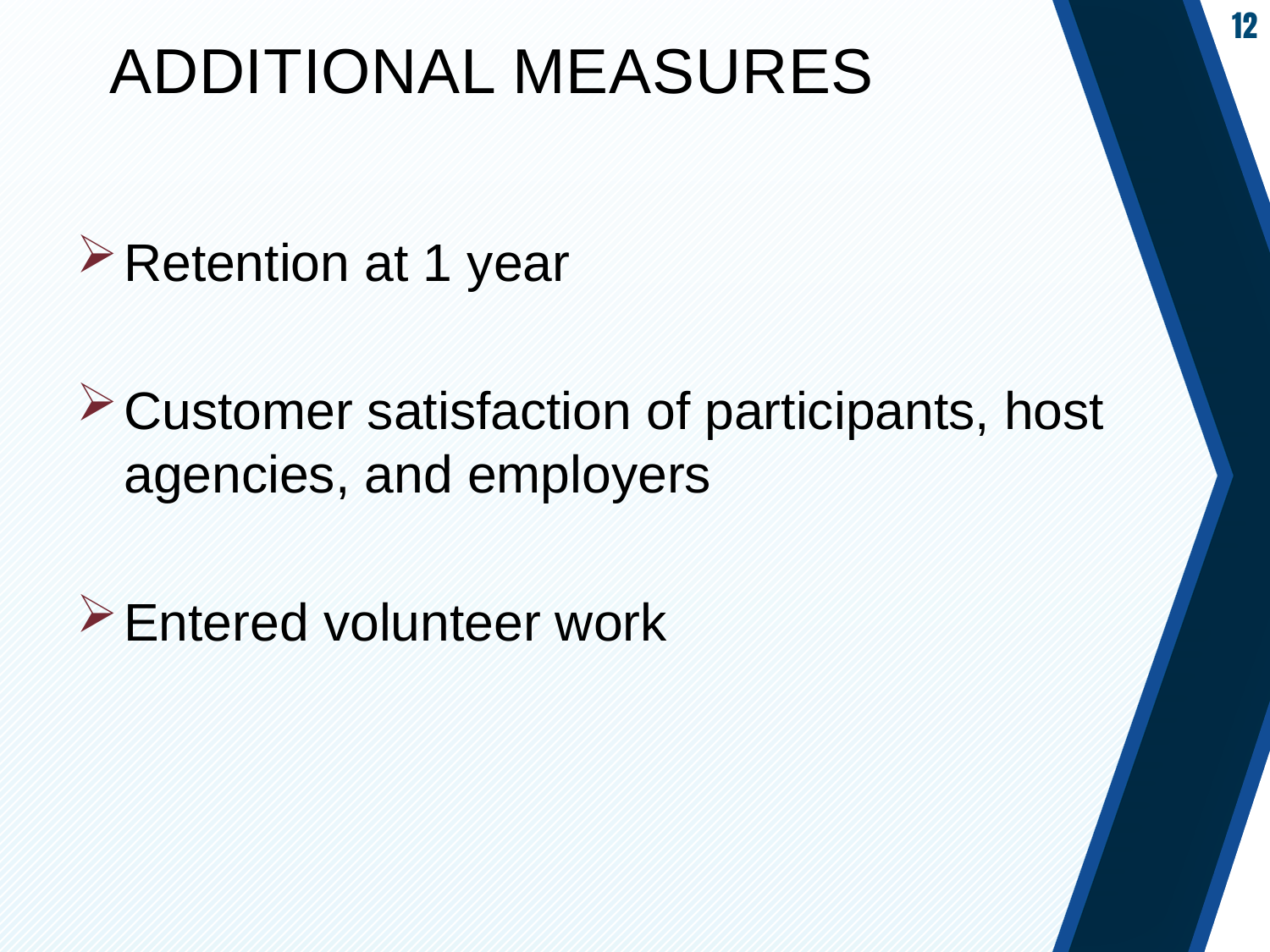

# Additional Measures
Retention at 1 year

Customer satisfaction of participants, host agencies, and employers

Entered volunteer work